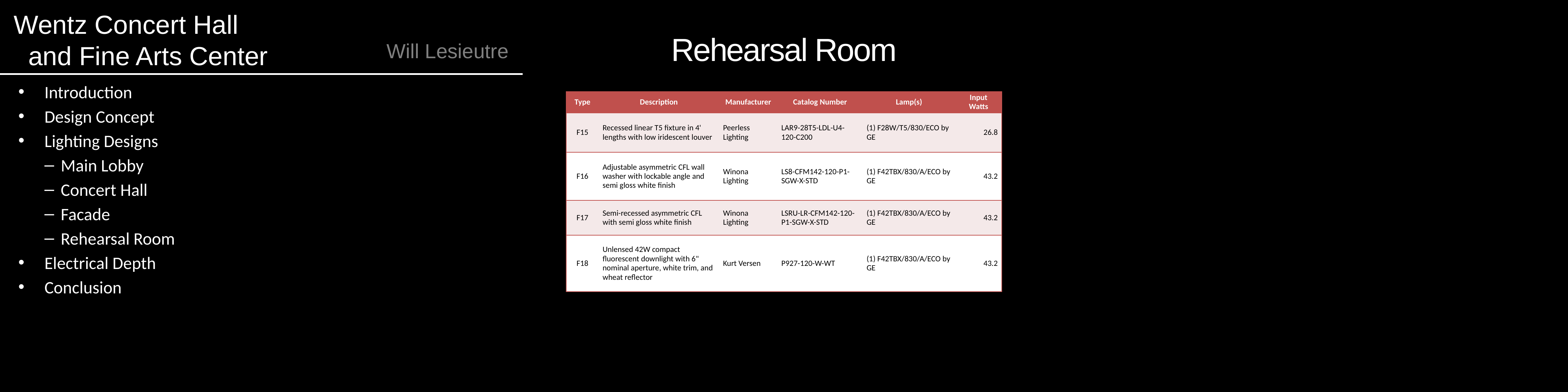

# Rehearsal Room
Introduction
Design Concept
Lighting Designs
Main Lobby
Concert Hall
Facade
Rehearsal Room
Electrical Depth
Conclusion

| Type | Description | Manufacturer | Catalog Number | Lamp(s) | Input Watts |
| --- | --- | --- | --- | --- | --- |
| F15 | Recessed linear T5 fixture in 4' lengths with low iridescent louver | Peerless Lighting | LAR9-28T5-LDL-U4-120-C200 | (1) F28W/T5/830/ECO by GE | 26.8 |
| F16 | Adjustable asymmetric CFL wall washer with lockable angle and semi gloss white finish | Winona Lighting | LS8-CFM142-120-P1-SGW-X-STD | (1) F42TBX/830/A/ECO by GE | 43.2 |
| F17 | Semi-recessed asymmetric CFL with semi gloss white finish | Winona Lighting | LSRU-LR-CFM142-120-P1-SGW-X-STD | (1) F42TBX/830/A/ECO by GE | 43.2 |
| F18 | Unlensed 42W compact fluorescent downlight with 6" nominal aperture, white trim, and wheat reflector | Kurt Versen | P927-120-W-WT | (1) F42TBX/830/A/ECO by GE | 43.2 |